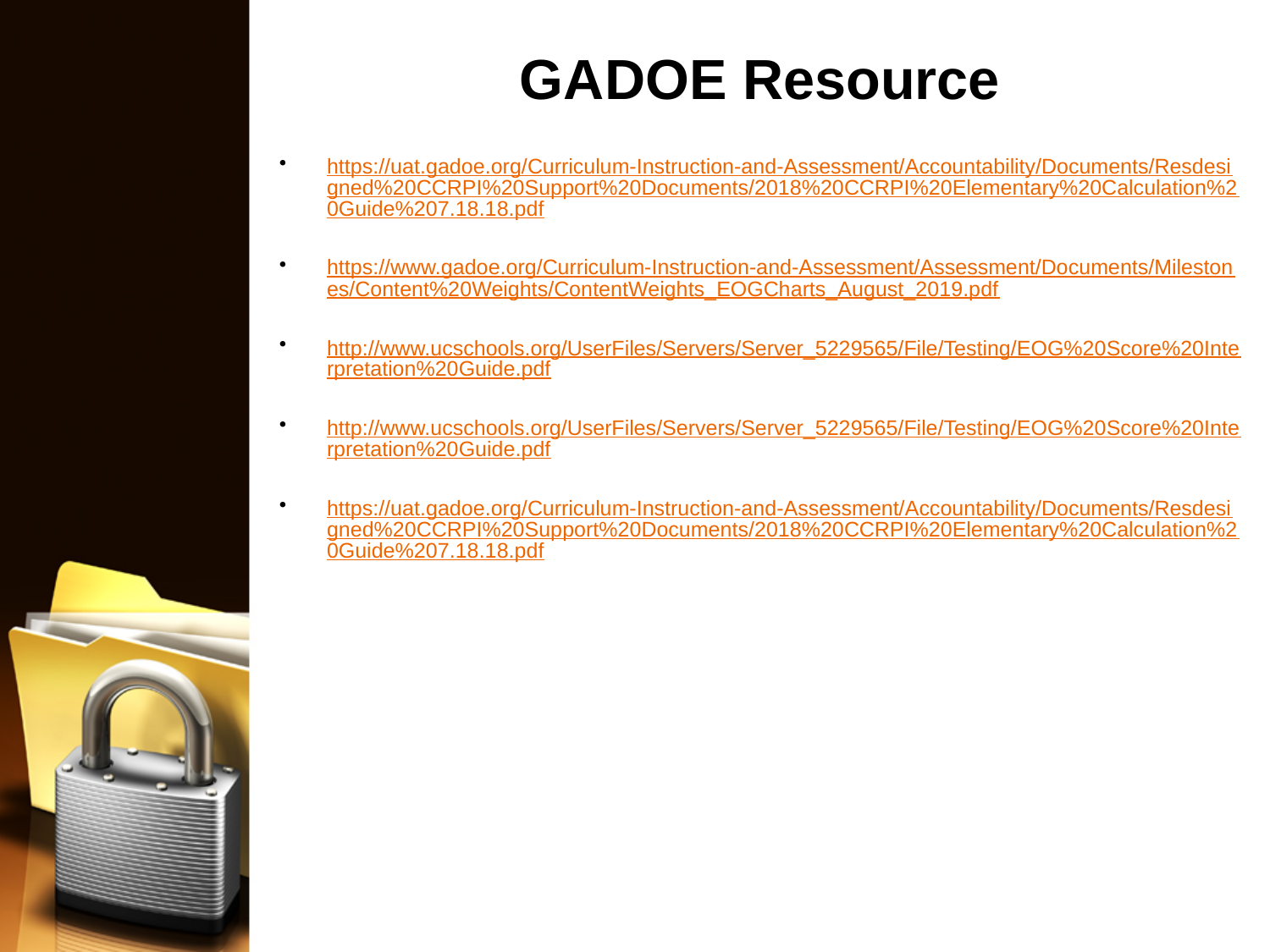

# GADOE Resource
https://uat.gadoe.org/Curriculum-Instruction-and-Assessment/Accountability/Documents/Resdesigned%20CCRPI%20Support%20Documents/2018%20CCRPI%20Elementary%20Calculation%20Guide%207.18.18.pdf

https://www.gadoe.org/Curriculum-Instruction-and-Assessment/Assessment/Documents/Milestones/Content%20Weights/ContentWeights_EOGCharts_August_2019.pdf

http://www.ucschools.org/UserFiles/Servers/Server_5229565/File/Testing/EOG%20Score%20Interpretation%20Guide.pdf

http://www.ucschools.org/UserFiles/Servers/Server_5229565/File/Testing/EOG%20Score%20Interpretation%20Guide.pdf

https://uat.gadoe.org/Curriculum-Instruction-and-Assessment/Accountability/Documents/Resdesigned%20CCRPI%20Support%20Documents/2018%20CCRPI%20Elementary%20Calculation%20Guide%207.18.18.pdf